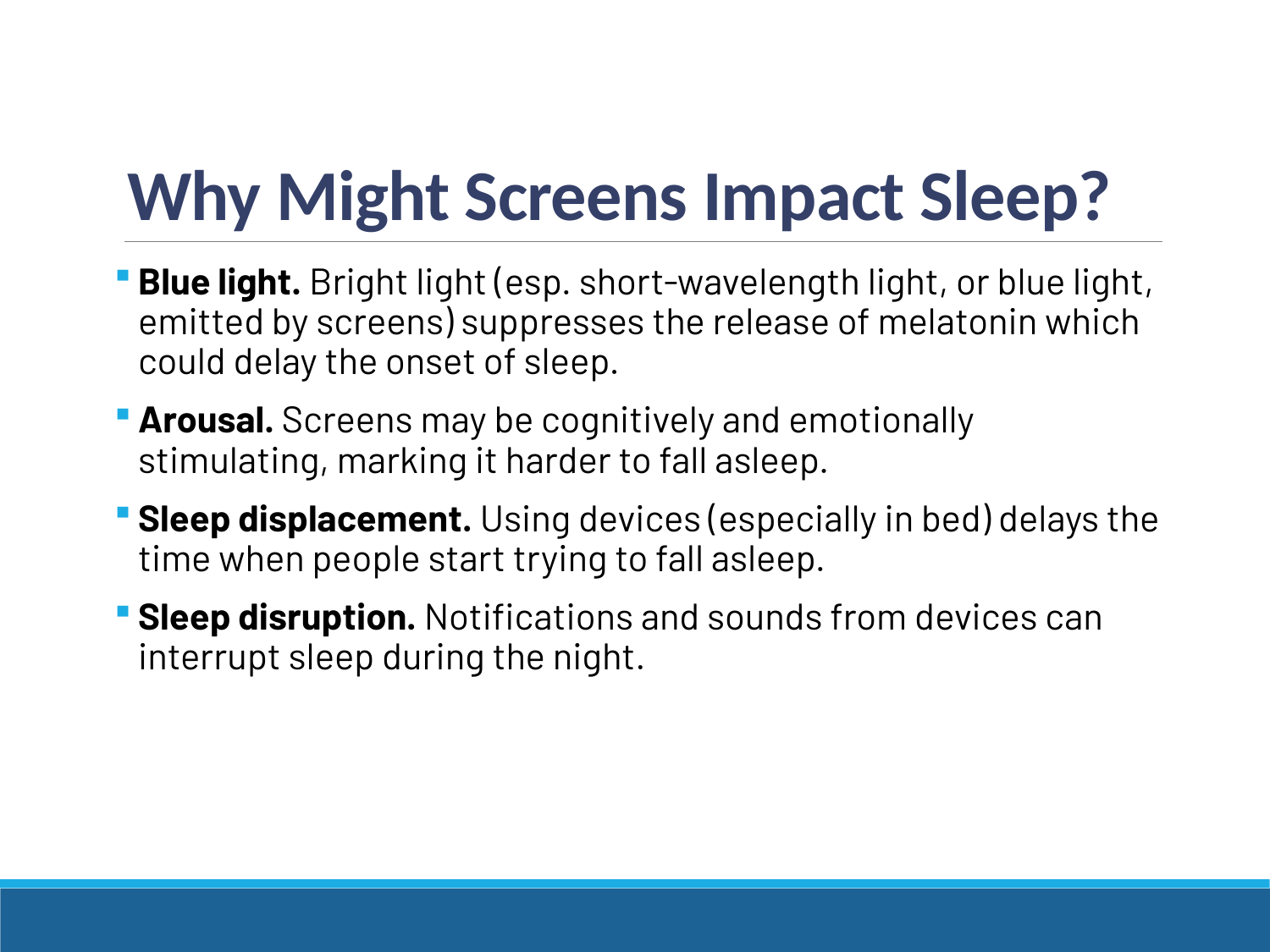

# Why Might Screens Impact Sleep?
Blue light. Bright light (esp. short-wavelength light, or blue light, emitted by screens) suppresses the release of melatonin which could delay the onset of sleep.
Arousal. Screens may be cognitively and emotionally stimulating, marking it harder to fall asleep.
Sleep displacement. Using devices (especially in bed) delays the time when people start trying to fall asleep.
Sleep disruption. Notifications and sounds from devices can interrupt sleep during the night.